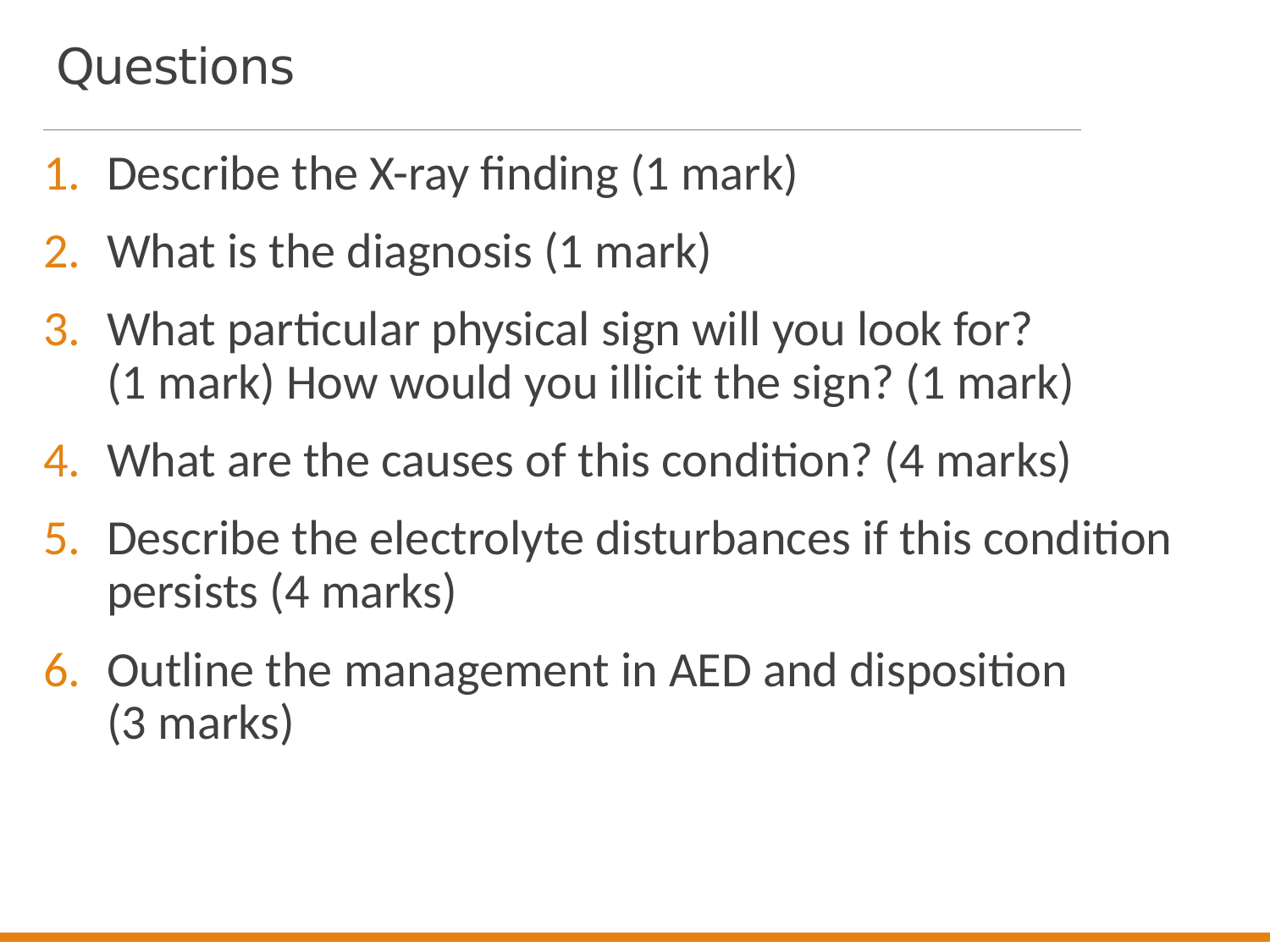

# Questions
Describe the X-ray finding (1 mark)
What is the diagnosis (1 mark)
What particular physical sign will you look for?
(1 mark) How would you illicit the sign? (1 mark)
What are the causes of this condition? (4 marks)
Describe the electrolyte disturbances if this condition persists (4 marks)
Outline the management in AED and disposition
(3 marks)